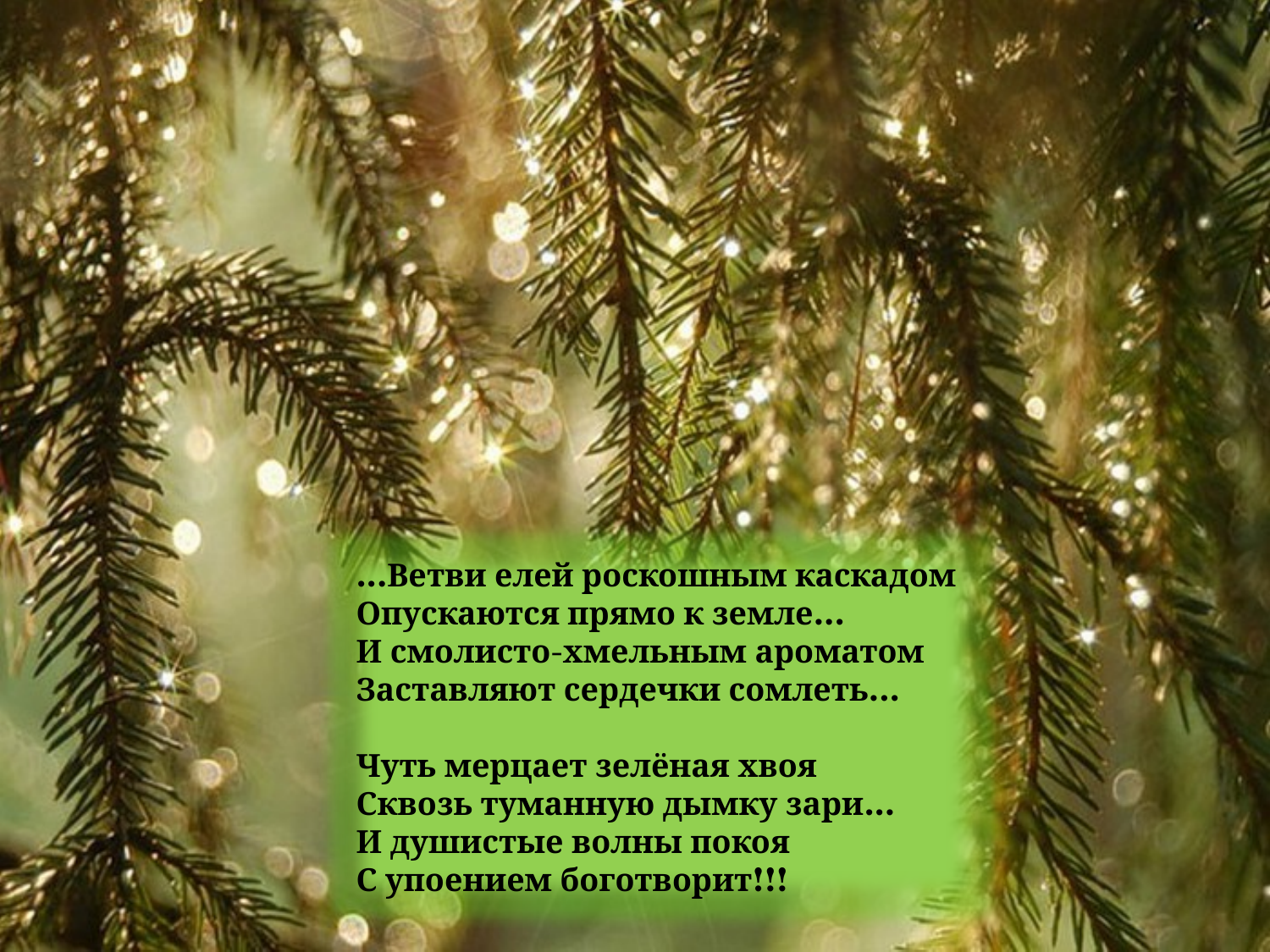

...Ветви елей роскошным каскадом
Опускаются прямо к земле...
И смолисто-хмельным ароматом
Заставляют сердечки сомлеть...
Чуть мерцает зелёная хвоя
Сквозь туманную дымку зари...
И душистые волны покоя
С упоением боготворит!!!